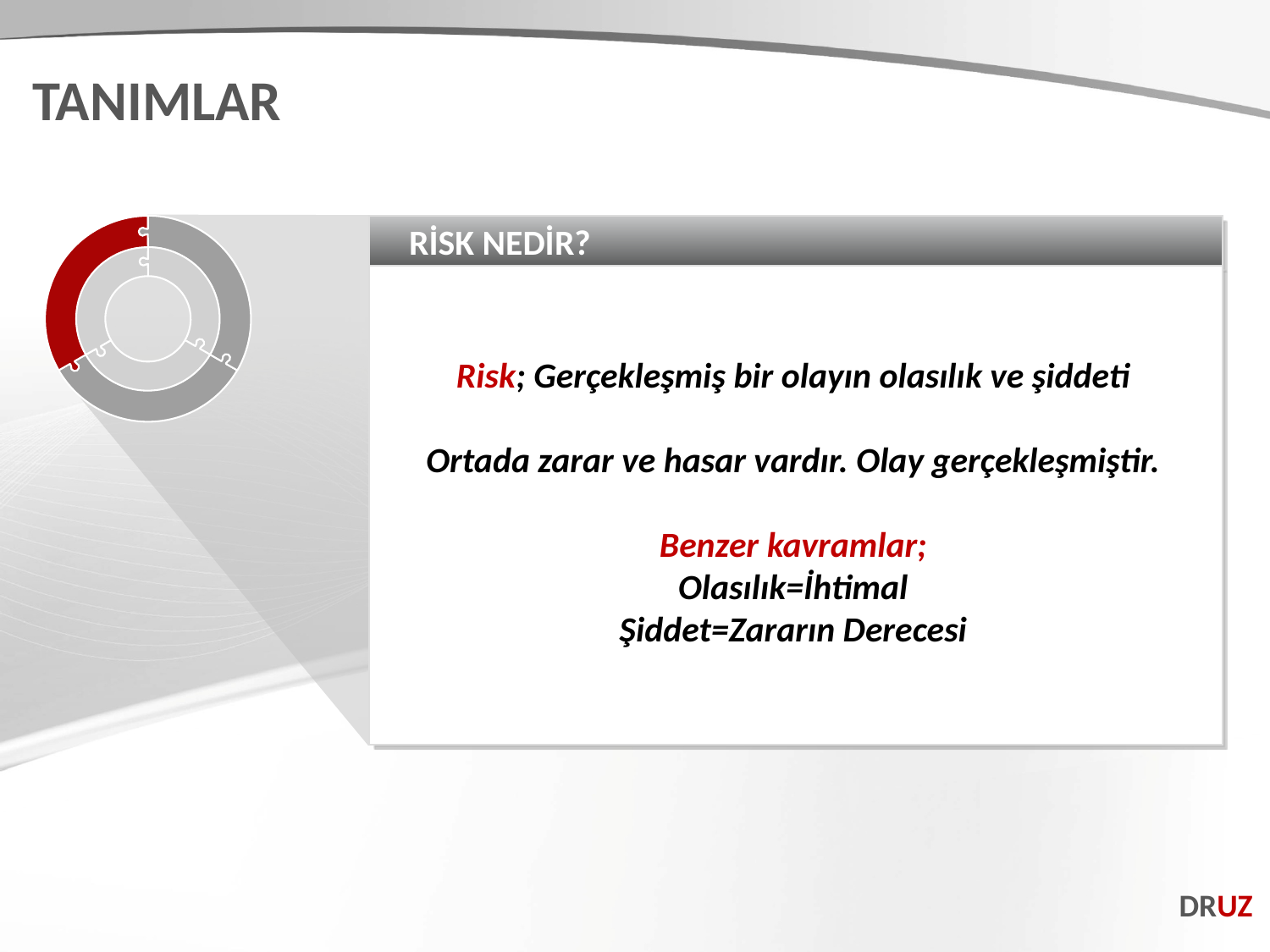

TANIMLAR

RİSK NEDİR?

Risk; Gerçekleşmiş bir olayın olasılık ve şiddeti

Ortada zarar ve hasar vardır. Olay gerçekleşmiştir.

Benzer kavramlar;
Olasılık=İhtimal
Şiddet=Zararın Derecesi
DRUZ